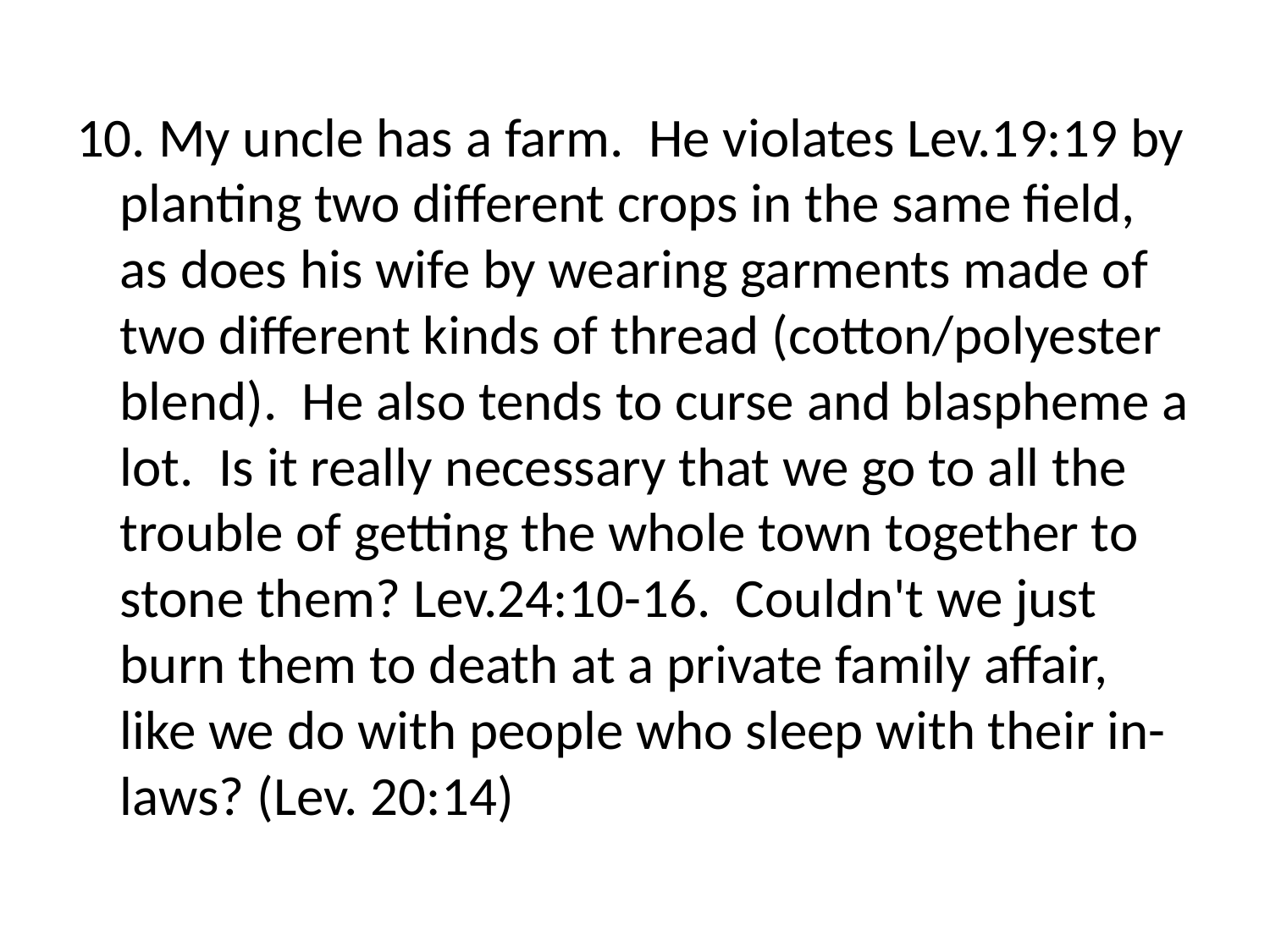

10. My uncle has a farm.  He violates Lev.19:19 by planting two different crops in the same field, as does his wife by wearing garments made of two different kinds of thread (cotton/polyester blend).  He also tends to curse and blaspheme a lot.  Is it really necessary that we go to all the trouble of getting the whole town together to stone them? Lev.24:10-16.  Couldn't we just burn them to death at a private family affair, like we do with people who sleep with their in-laws? (Lev. 20:14)